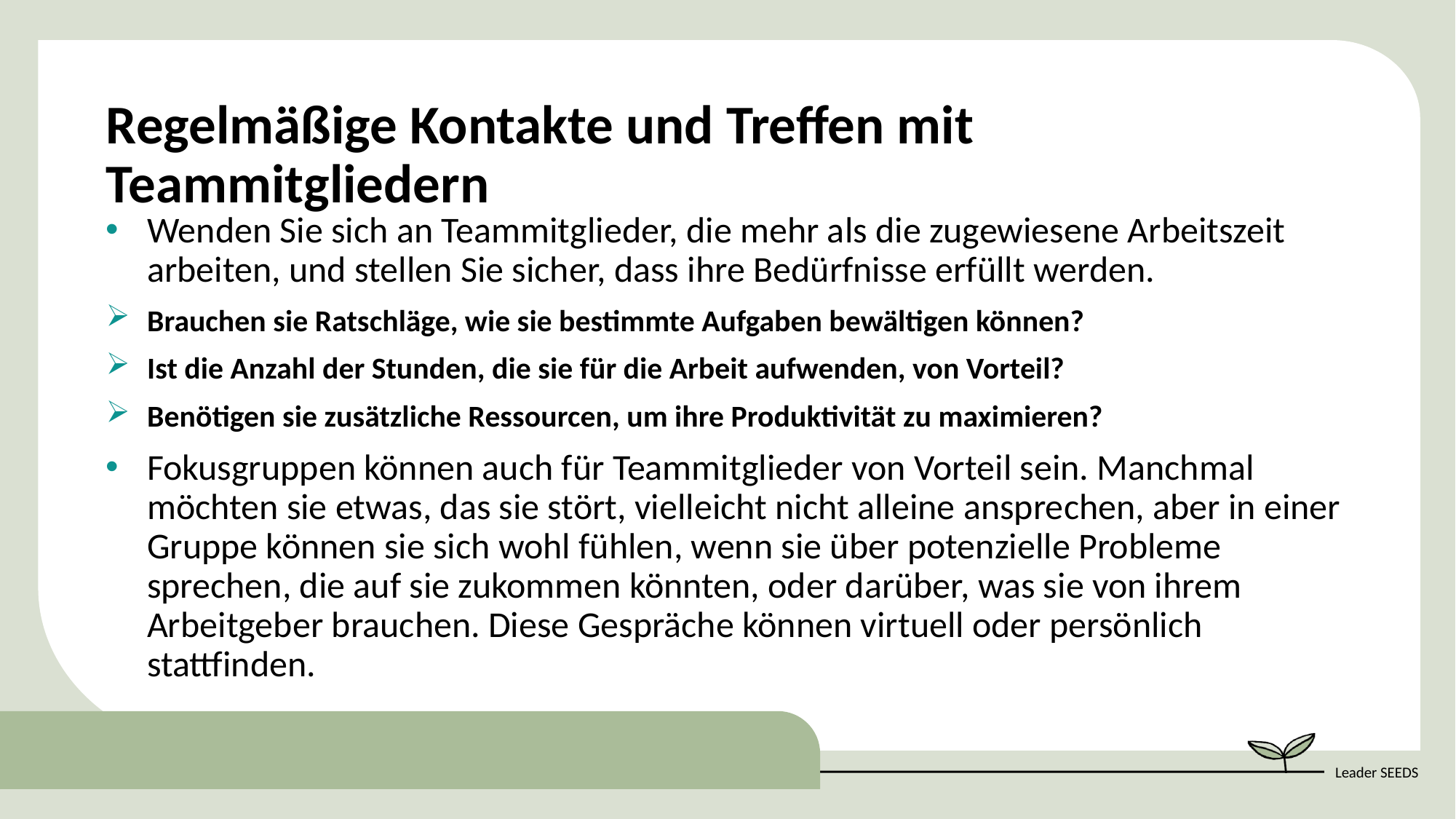

Regelmäßige Kontakte und Treffen mit Teammitgliedern
Wenden Sie sich an Teammitglieder, die mehr als die zugewiesene Arbeitszeit arbeiten, und stellen Sie sicher, dass ihre Bedürfnisse erfüllt werden.
Brauchen sie Ratschläge, wie sie bestimmte Aufgaben bewältigen können?
Ist die Anzahl der Stunden, die sie für die Arbeit aufwenden, von Vorteil?
Benötigen sie zusätzliche Ressourcen, um ihre Produktivität zu maximieren?
Fokusgruppen können auch für Teammitglieder von Vorteil sein. Manchmal möchten sie etwas, das sie stört, vielleicht nicht alleine ansprechen, aber in einer Gruppe können sie sich wohl fühlen, wenn sie über potenzielle Probleme sprechen, die auf sie zukommen könnten, oder darüber, was sie von ihrem Arbeitgeber brauchen. Diese Gespräche können virtuell oder persönlich stattfinden.